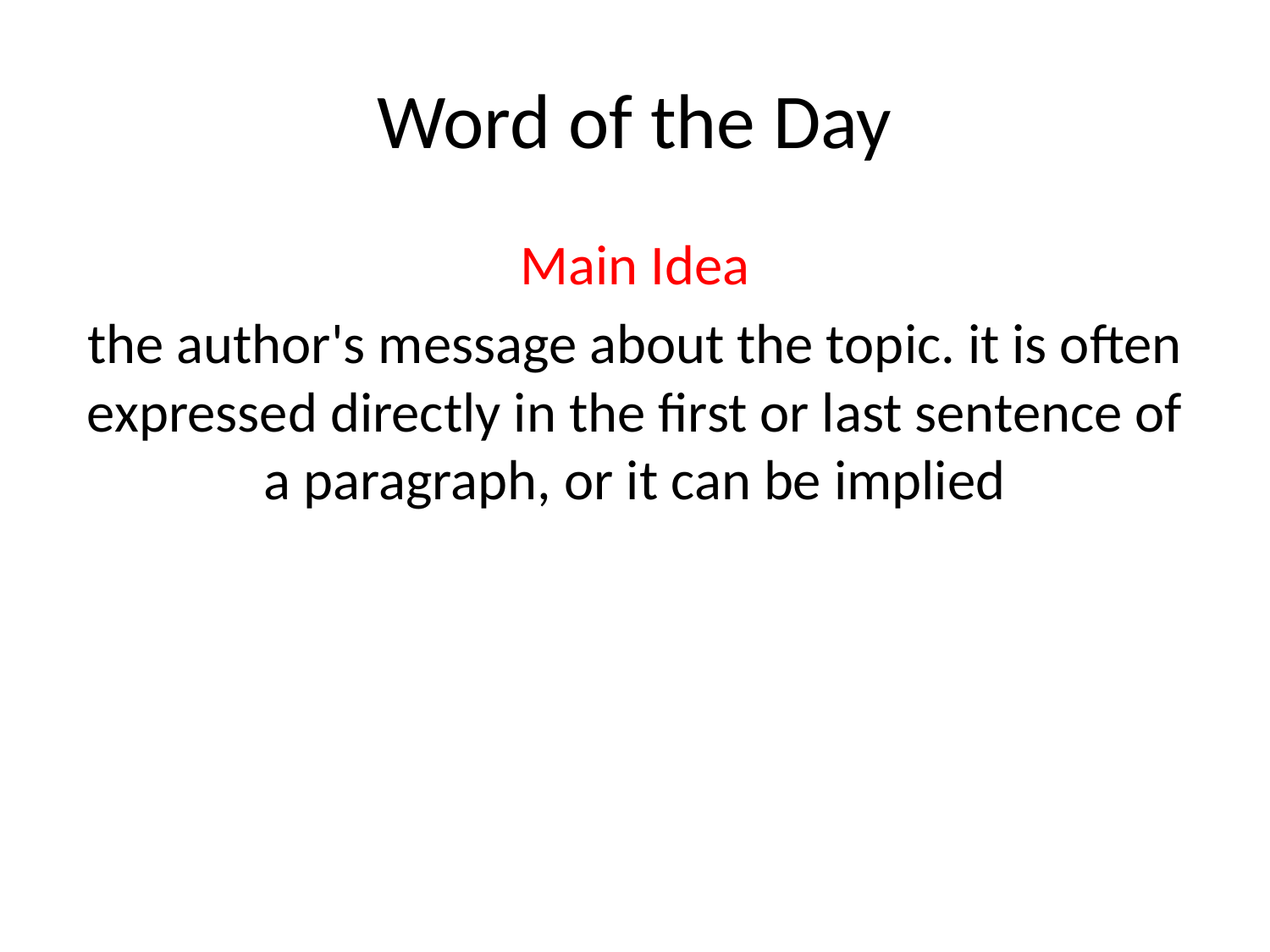

# Word of the Day
Main Idea
the author's message about the topic. it is often expressed directly in the first or last sentence of a paragraph, or it can be implied